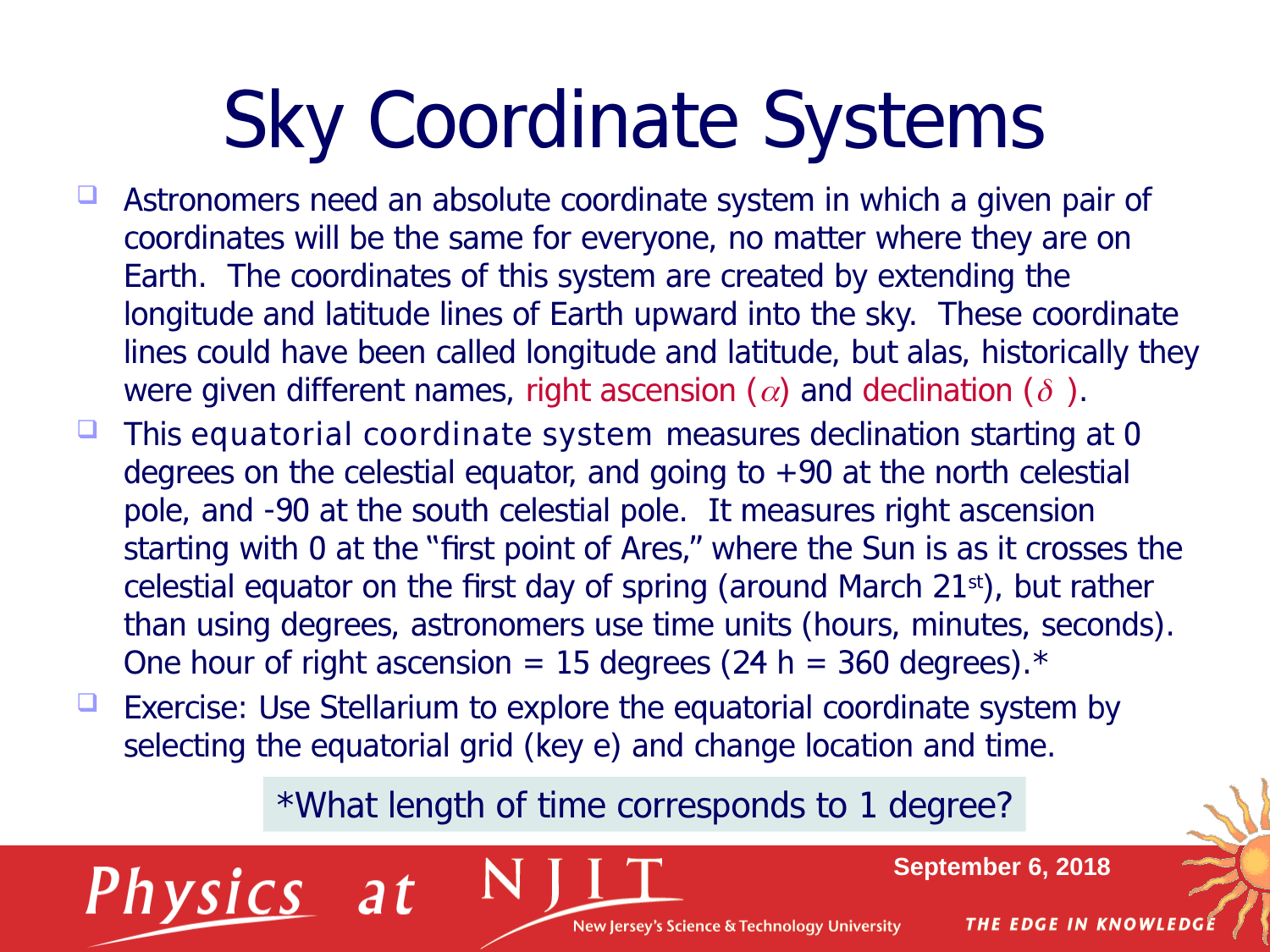

# Sky Coordinate Systems
Astronomers need an absolute coordinate system in which a given pair of coordinates will be the same for everyone, no matter where they are on Earth.  The coordinates of this system are created by extending the longitude and latitude lines of Earth upward into the sky.  These coordinate lines could have been called longitude and latitude, but alas, historically they were given different names, right ascension (α) and declination (δ ).
This equatorial coordinate system measures declination starting at 0 degrees on the celestial equator, and going to +90 at the north celestial pole, and -90 at the south celestial pole.  It measures right ascension starting with 0 at the “first point of Ares,” where the Sun is as it crosses the celestial equator on the first day of spring (around March 21st), but rather than using degrees, astronomers use time units (hours, minutes, seconds). One hour of right ascension = 15 degrees (24 h = 360 degrees).*
Exercise: Use Stellarium to explore the equatorial coordinate system by selecting the equatorial grid (key e) and change location and time.
*What length of time corresponds to 1 degree?
September 6, 2018